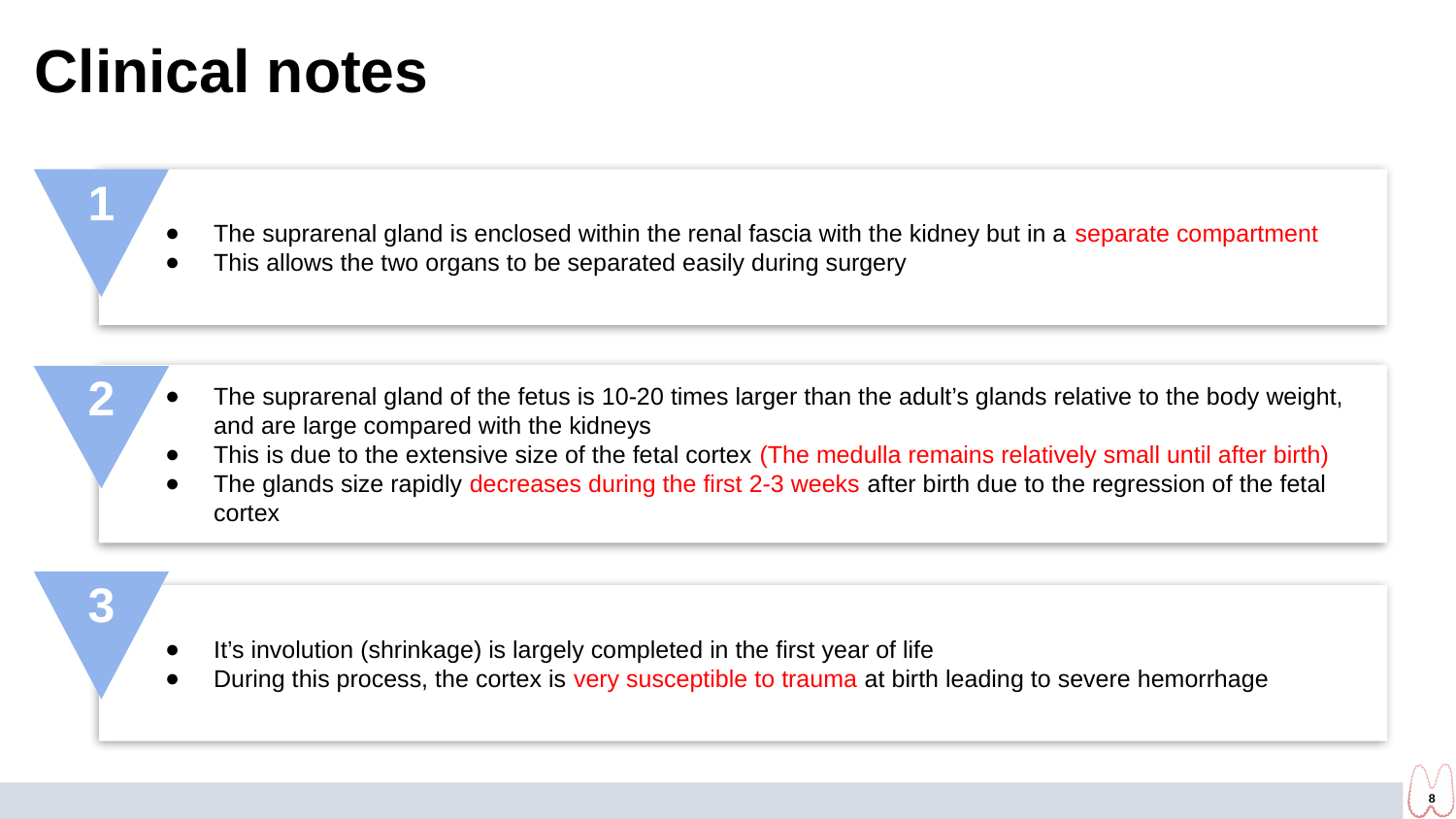

Clinical notes
The suprarenal gland is enclosed within the renal fascia with the kidney but in a separate compartment
This allows the two organs to be separated easily during surgery
1
The suprarenal gland of the fetus is 10-20 times larger than the adult’s glands relative to the body weight, and are large compared with the kidneys
This is due to the extensive size of the fetal cortex (The medulla remains relatively small until after birth)
The glands size rapidly decreases during the first 2-3 weeks after birth due to the regression of the fetal cortex
2
3
It’s involution (shrinkage) is largely completed in the first year of life
During this process, the cortex is very susceptible to trauma at birth leading to severe hemorrhage
8